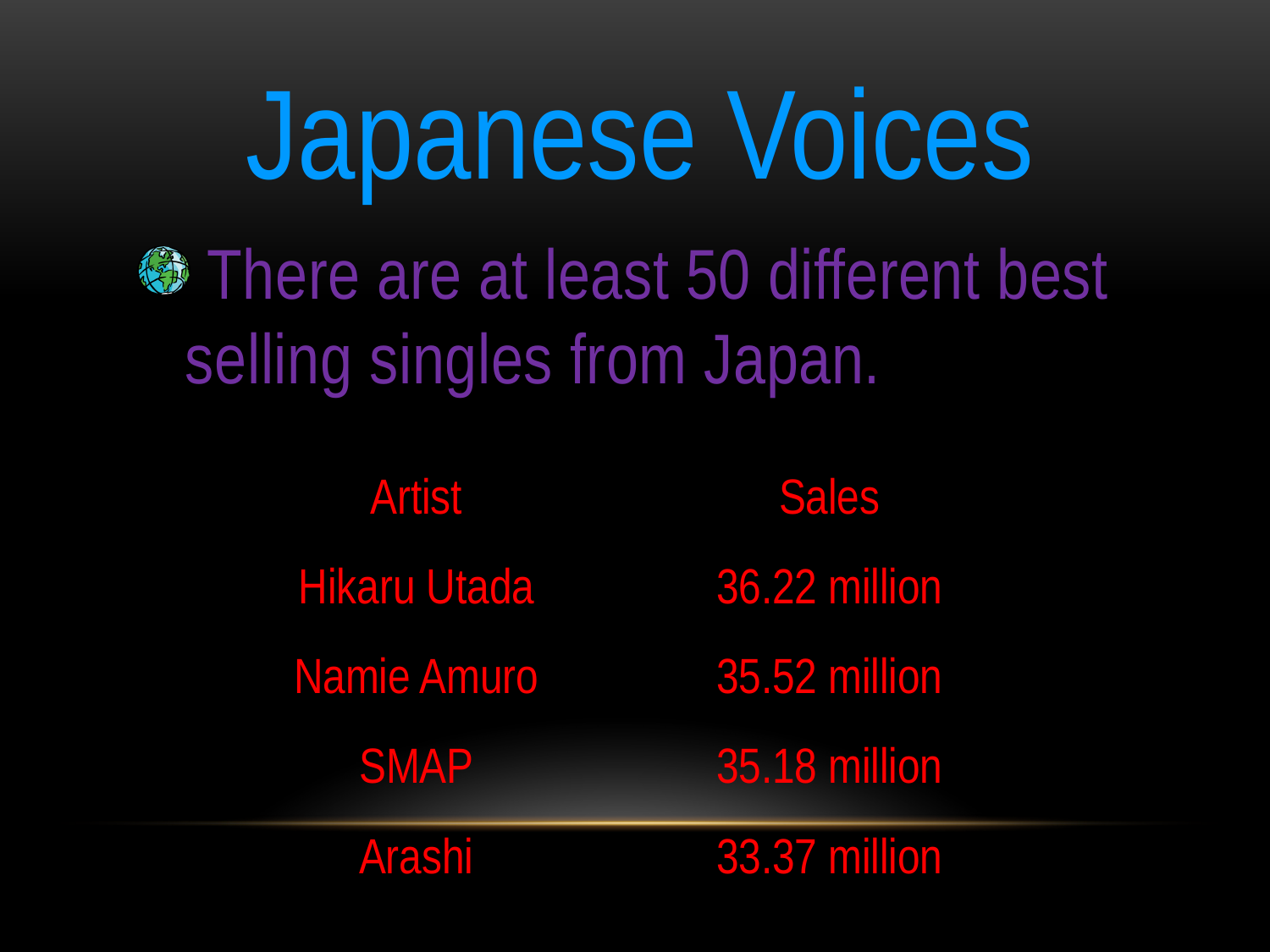

Japanese Voices
 There are at least 50 different best selling singles from Japan.

| Artist | Sales |  |
| --- | --- | --- |
| Hikaru Utada | 36.22 million |  |
| Namie Amuro | 35.52 million |  |
| SMAP | 35.18 million |  |
| Arashi | 33.37 million |  |